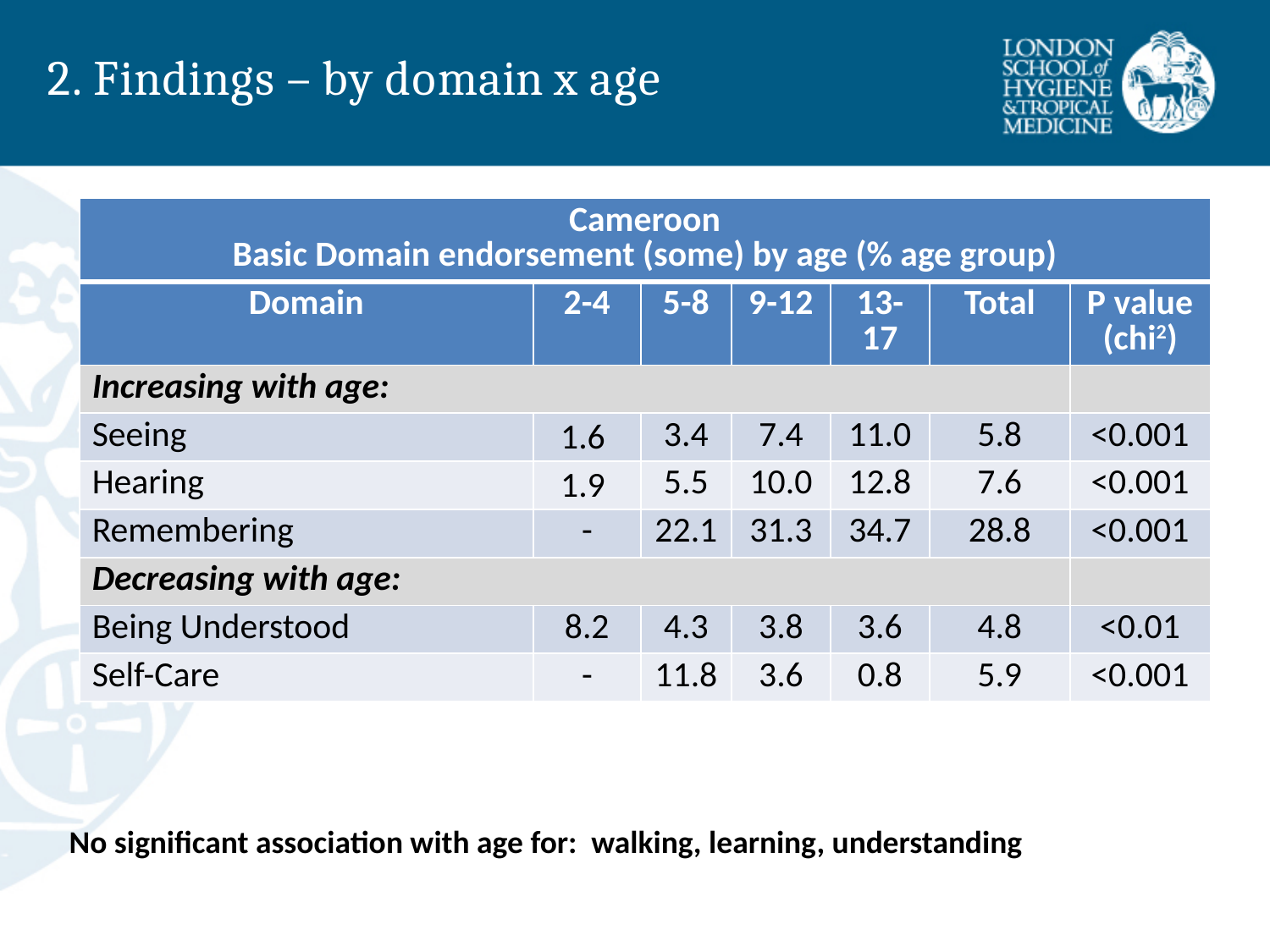

# 2. Findings – by domain x age

| Cameroon Basic Domain endorsement (some) by age (% age group) |  |  |  |  |  |  |
| --- | --- | --- | --- | --- | --- | --- |
| Domain | 2-4 | 5-8 | 9-12 | 13-17 | Total | P value (chi2) |
| Increasing with age: |  |  |  |  |  |  |
| Seeing | 1.6 | 3.4 | 7.4 | 11.0 | 5.8 | <0.001 |
| Hearing | 1.9 | 5.5 | 10.0 | 12.8 | 7.6 | <0.001 |
| Remembering | - | 22.1 | 31.3 | 34.7 | 28.8 | <0.001 |
| Decreasing with age: |  |  |  |  |  |  |
| Being Understood | 8.2 | 4.3 | 3.8 | 3.6 | 4.8 | <0.01 |
| Self-Care | - | 11.8 | 3.6 | 0.8 | 5.9 | <0.001 |
No significant association with age for:  walking, learning, understanding